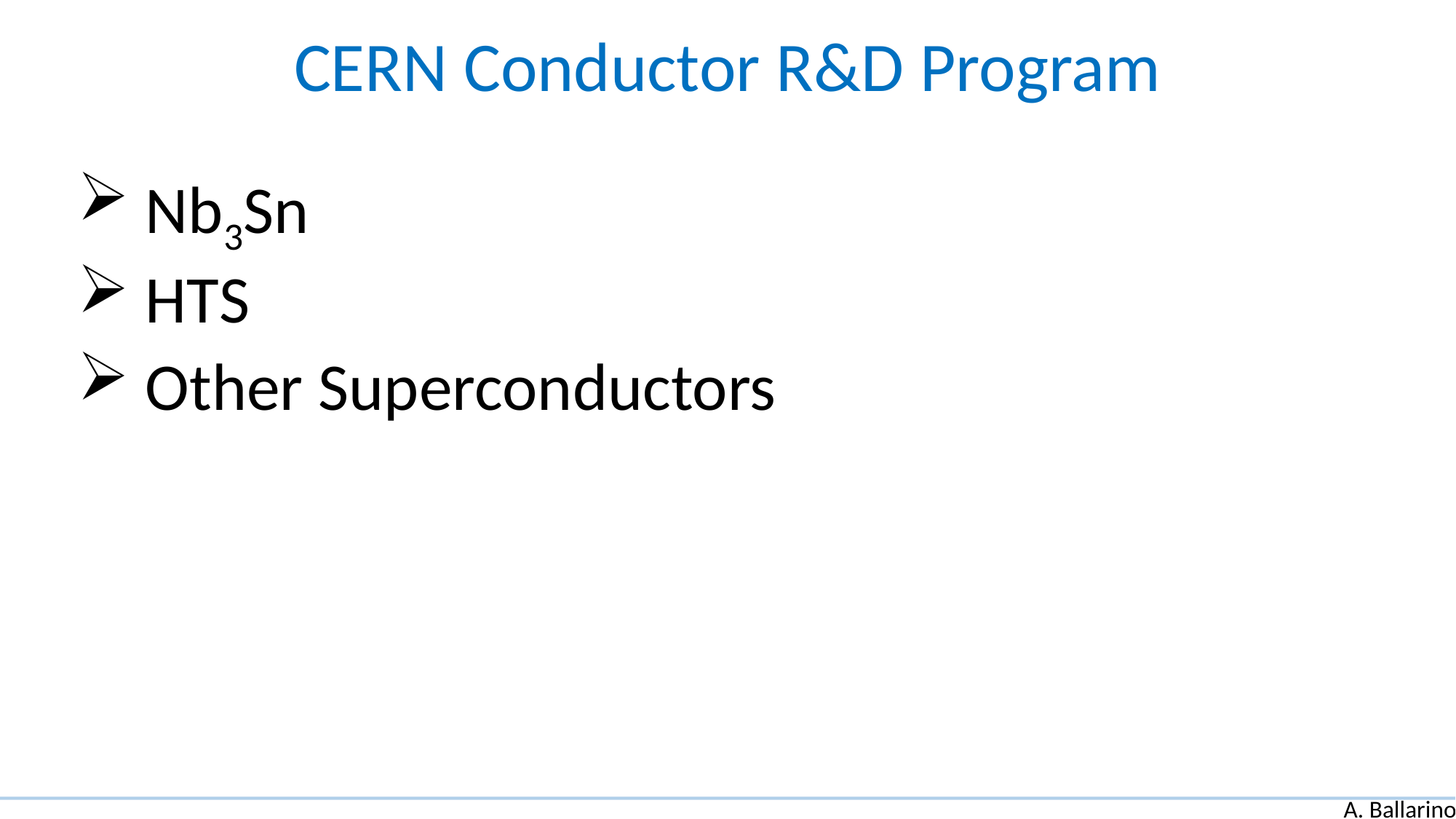

# CERN Conductor R&D Program
 Nb3Sn
 HTS
 Other Superconductors

A. Ballarino